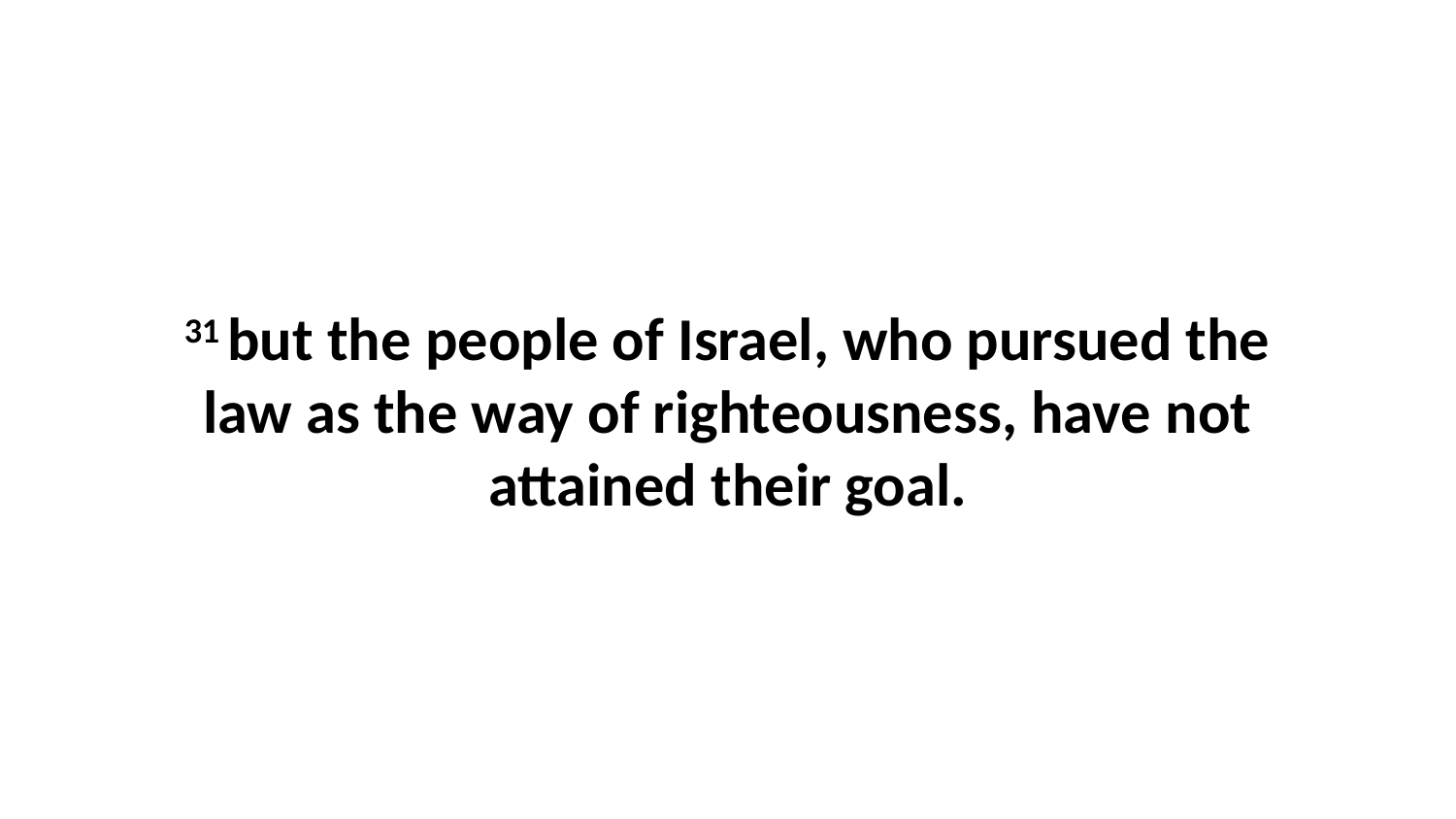

31 but the people of Israel, who pursued the law as the way of righteousness, have not attained their goal.